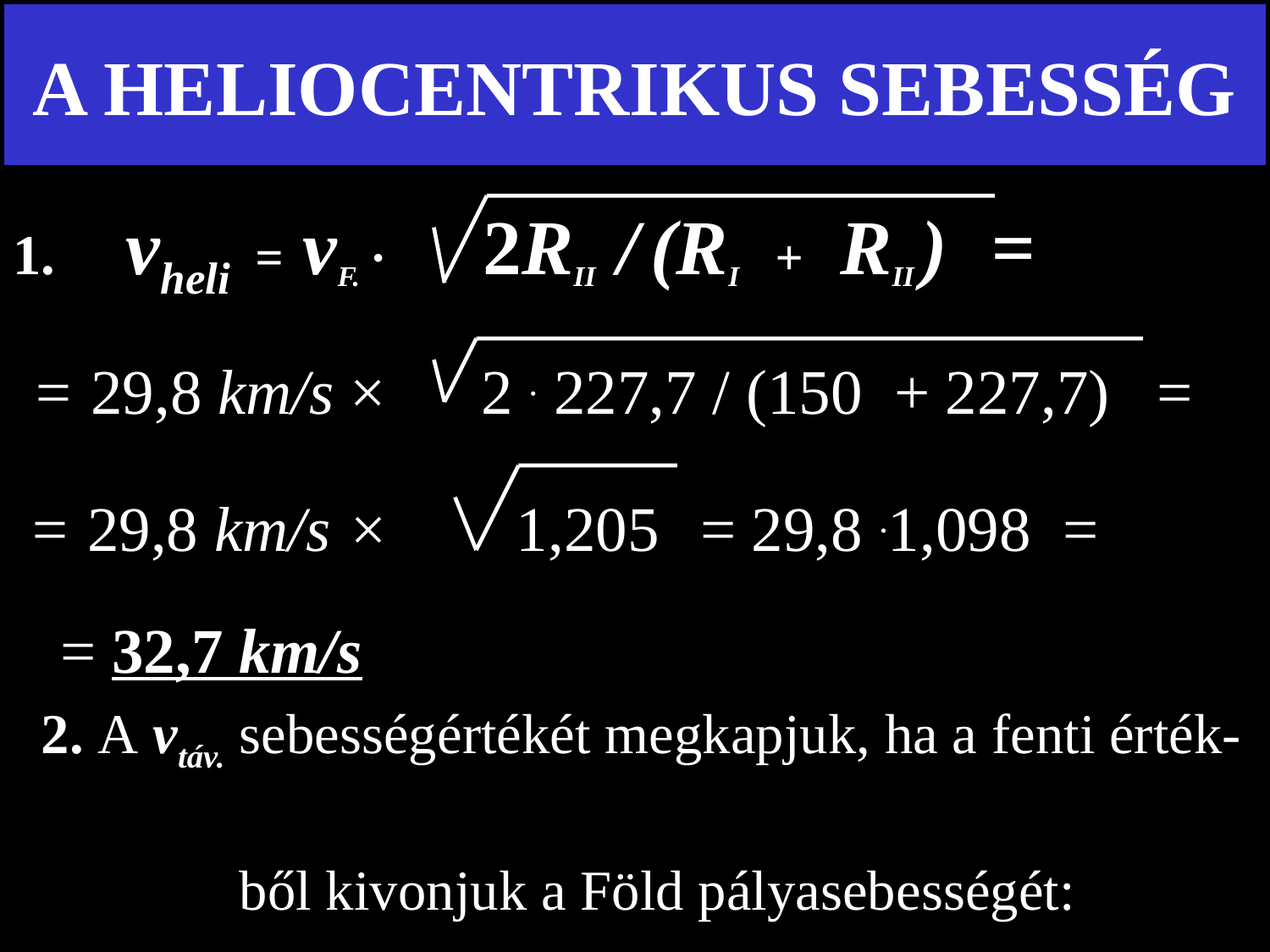

# A HELIOCENTRIKUS SEBESSÉG
1.     vheli  = vF. ·        2RII   / (RI   +   RII )   =
 = 29,8 km/s ×      2 . 227,7 / (150  + 227,7)   =
 = 29,8 km/s ×        1,205   = 29,8 .1,098  =
= 32,7 km/s
  2. A vtáv. sebességértékét megkapjuk, ha a fenti érték-
                ből kivonjuk a Föld pályasebességét:
                   vtáv  = 32,7–29,8 = 2,9 km/s.